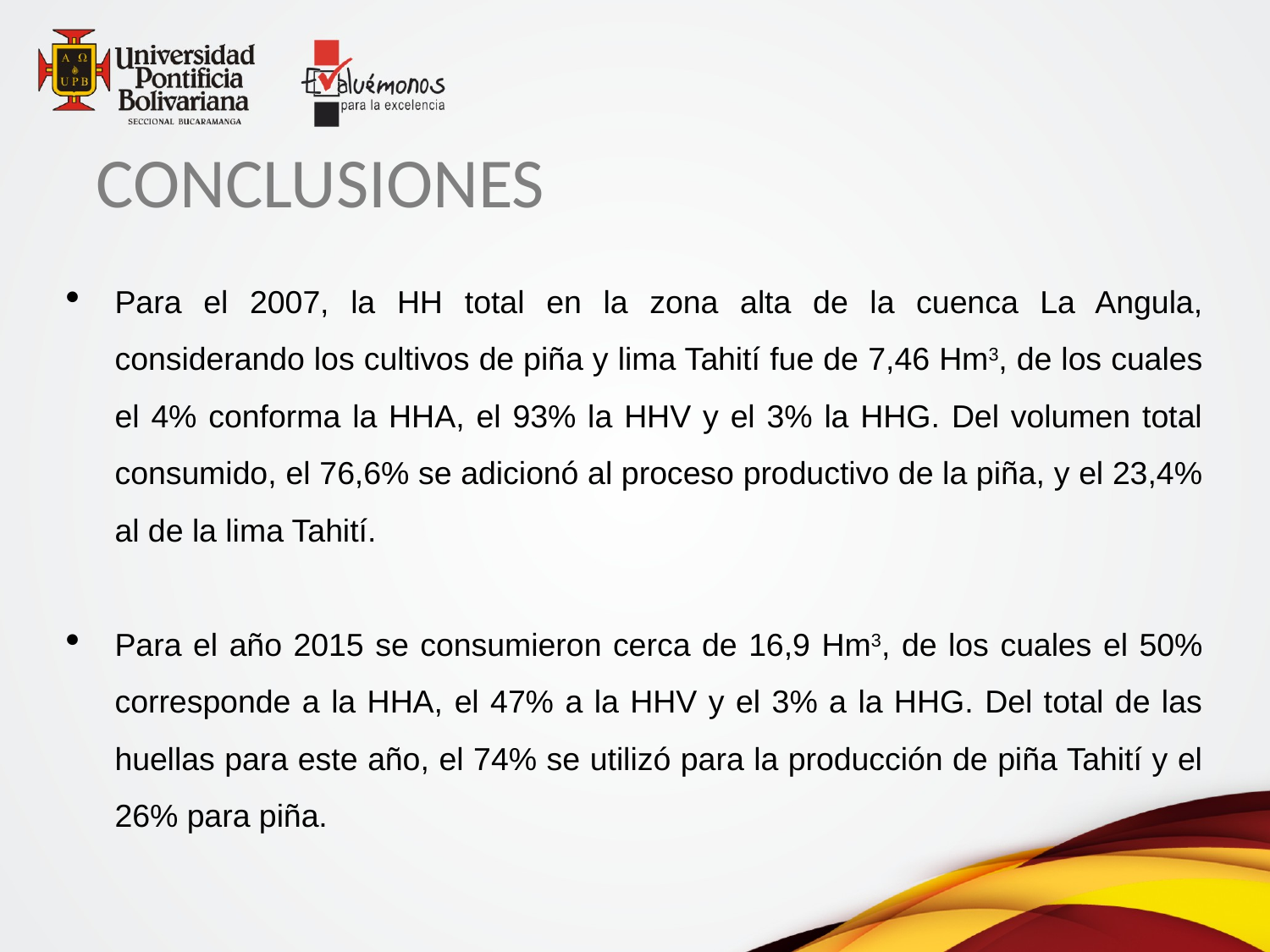

CONCLUSIONES
Para el 2007, la HH total en la zona alta de la cuenca La Angula, considerando los cultivos de piña y lima Tahití fue de 7,46 Hm3, de los cuales el 4% conforma la HHA, el 93% la HHV y el 3% la HHG. Del volumen total consumido, el 76,6% se adicionó al proceso productivo de la piña, y el 23,4% al de la lima Tahití.

Para el año 2015 se consumieron cerca de 16,9 Hm3, de los cuales el 50% corresponde a la HHA, el 47% a la HHV y el 3% a la HHG. Del total de las huellas para este año, el 74% se utilizó para la producción de piña Tahití y el 26% para piña.